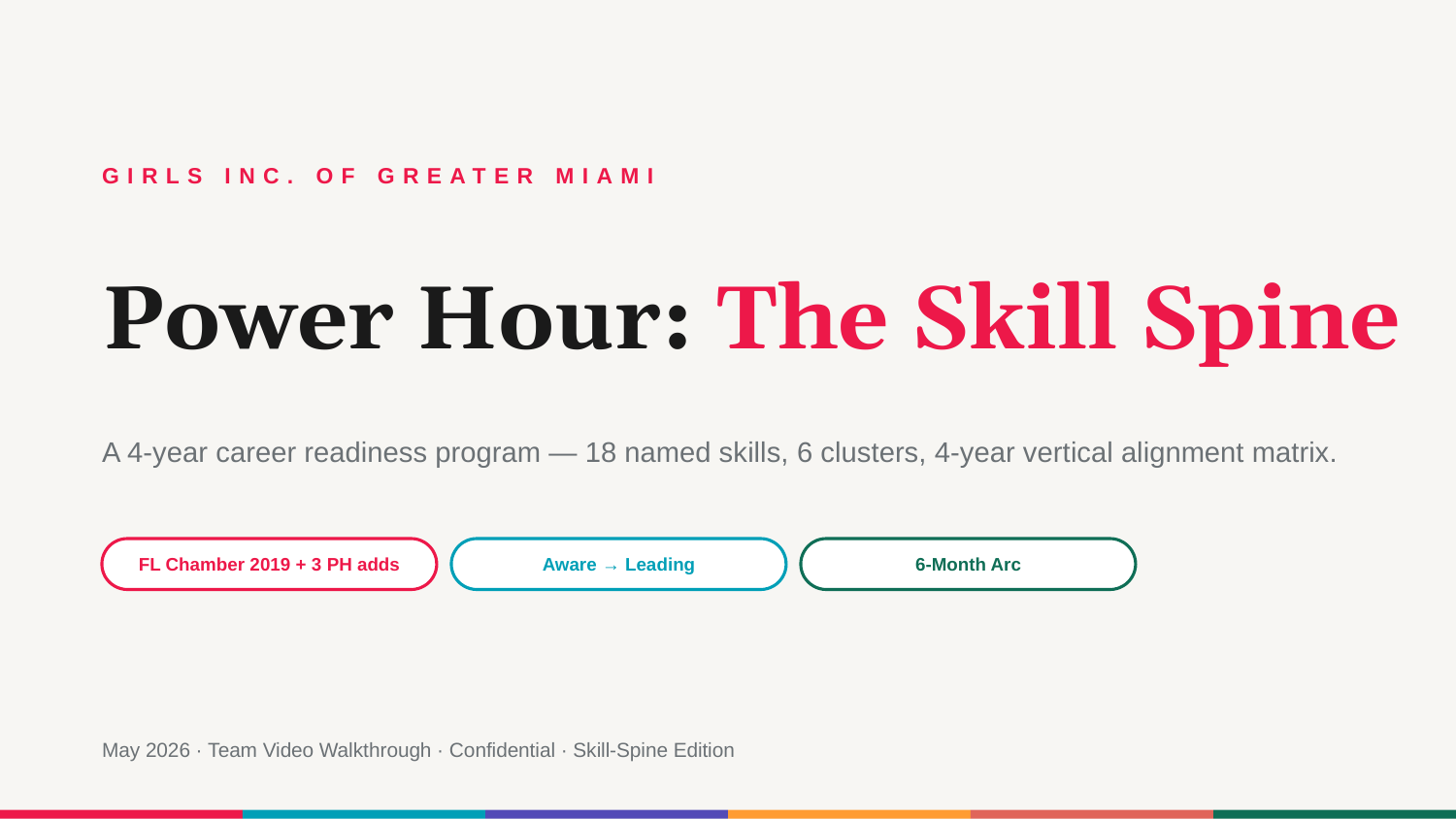

GIRLS INC. OF GREATER MIAMI
Power Hour: The Skill Spine
A 4-year career readiness program — 18 named skills, 6 clusters, 4-year vertical alignment matrix.

FL Chamber 2019 + 3 PH adds

Aware → Leading

6-Month Arc
May 2026 · Team Video Walkthrough · Confidential · Skill-Spine Edition